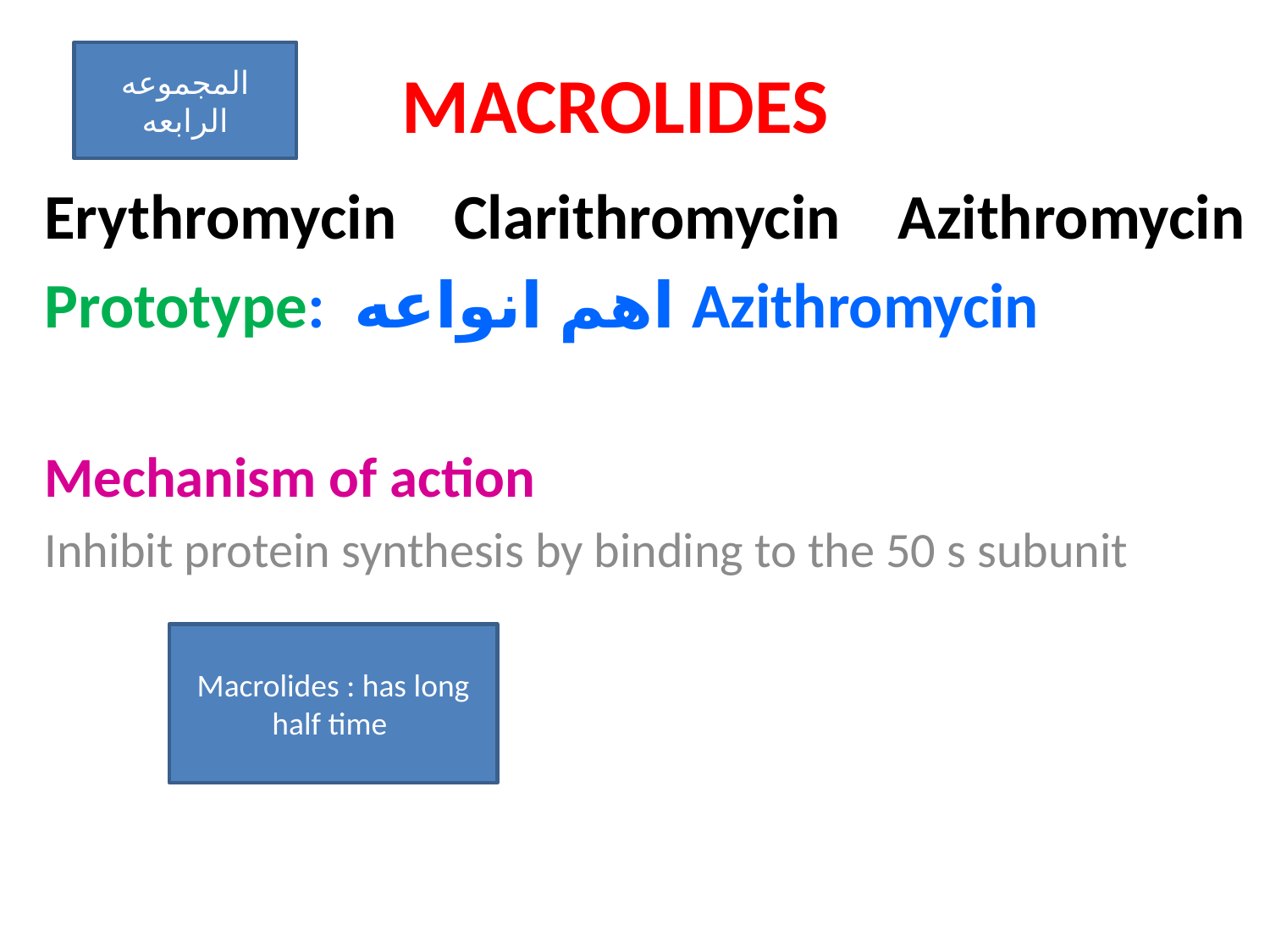

# MACROLIDES
المجموعه الرابعه
Erythromycin    Clarithromycin    Azithromycin
Prototype:  اهم انواعه Azithromycin

Mechanism of action
Inhibit protein synthesis by binding to the 50 s subunit

Macrolides : has long half time